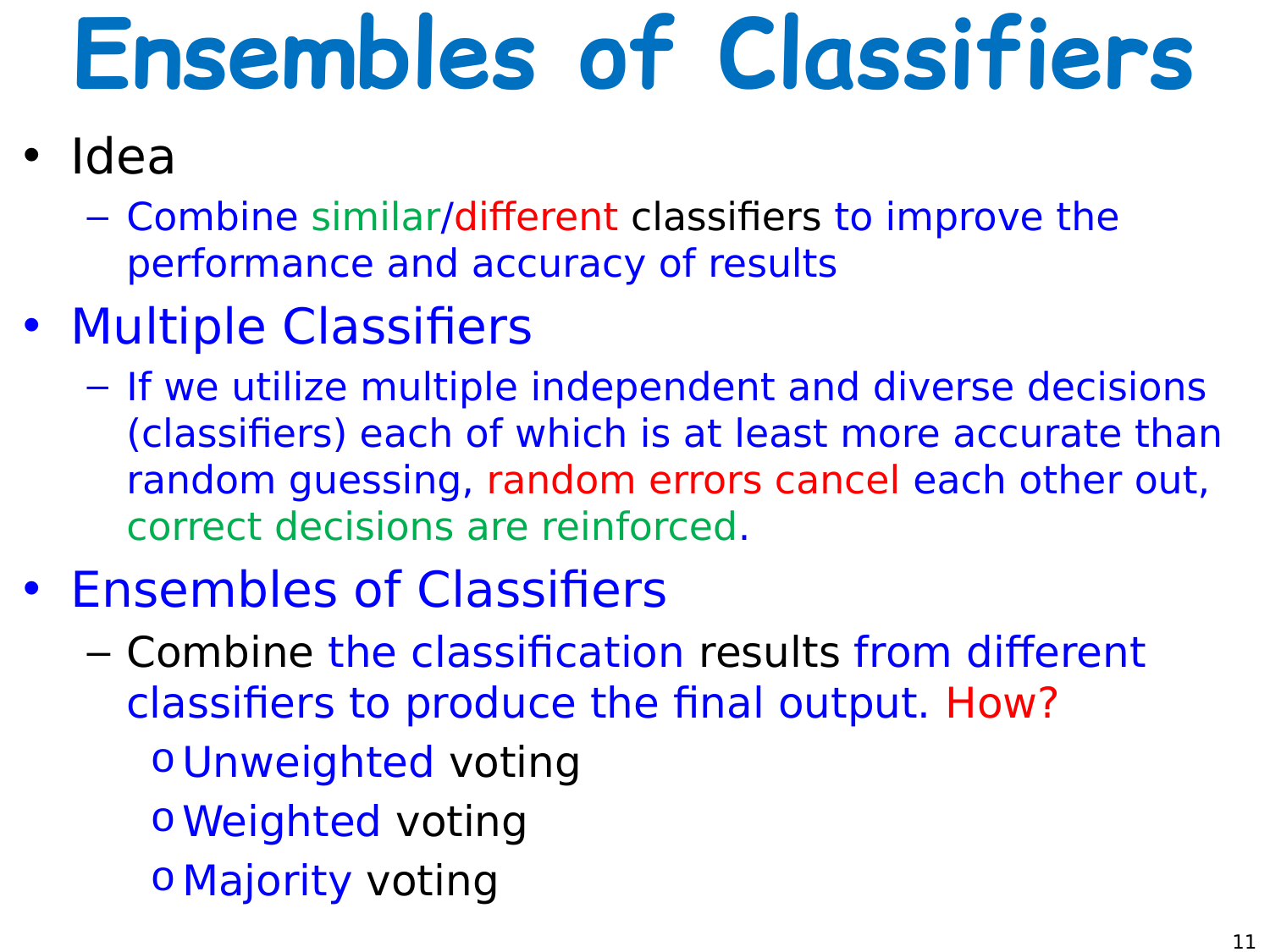

# Ensembles of Classifiers
Idea
Combine similar/different classifiers to improve the performance and accuracy of results
Multiple Classifiers
If we utilize multiple independent and diverse decisions (classifiers) each of which is at least more accurate than random guessing, random errors cancel each other out, correct decisions are reinforced.
Ensembles of Classifiers
Combine the classification results from different classifiers to produce the final output. How?
Unweighted voting
Weighted voting
Majority voting
11